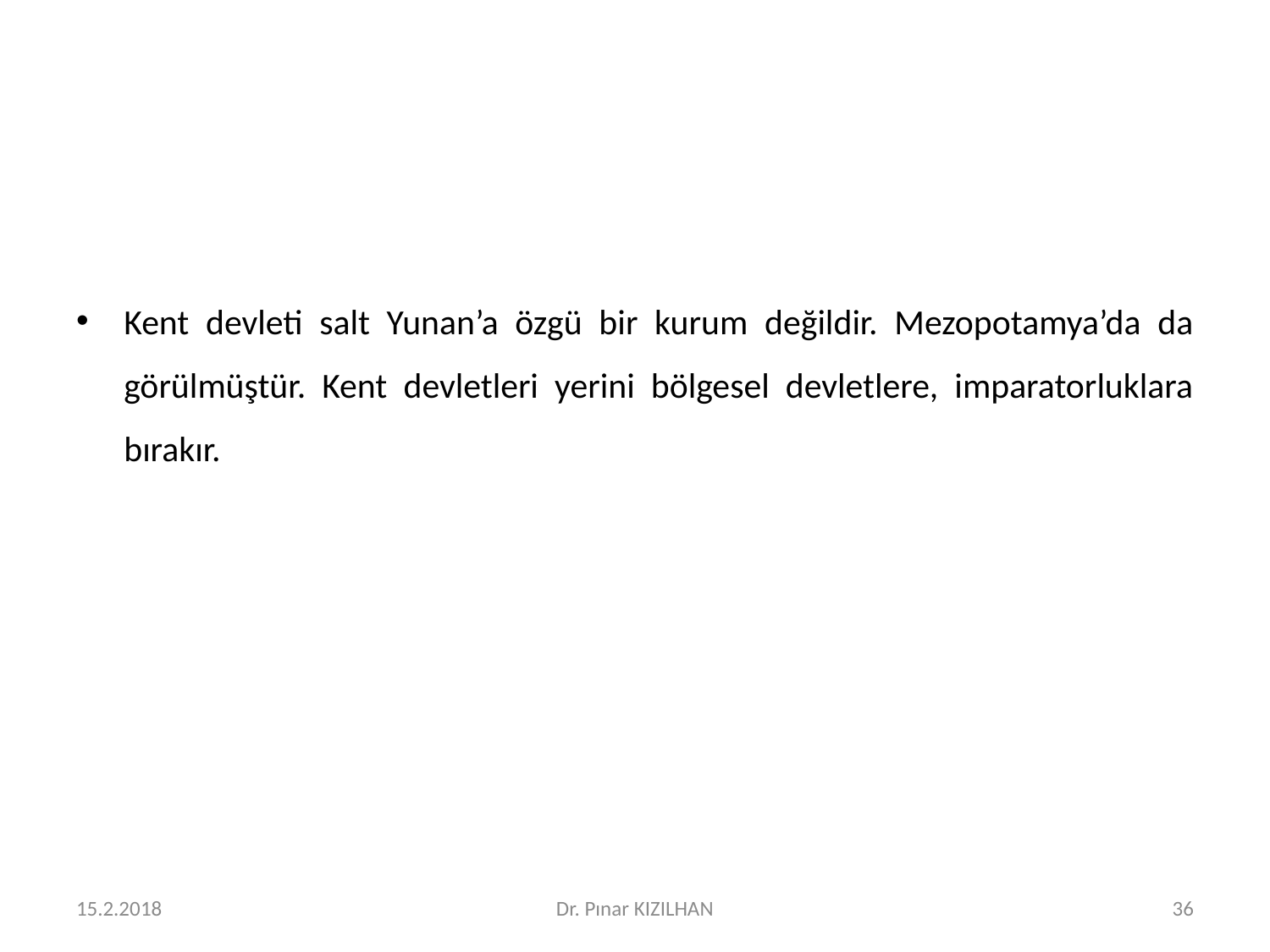

#

Kent devleti salt Yunan’a özgü bir kurum değildir. Mezopotamya’da da görülmüştür. Kent devletleri yerini bölgesel devletlere, imparatorluklara bırakır.
15.2.2018
Dr. Pınar KIZILHAN
36